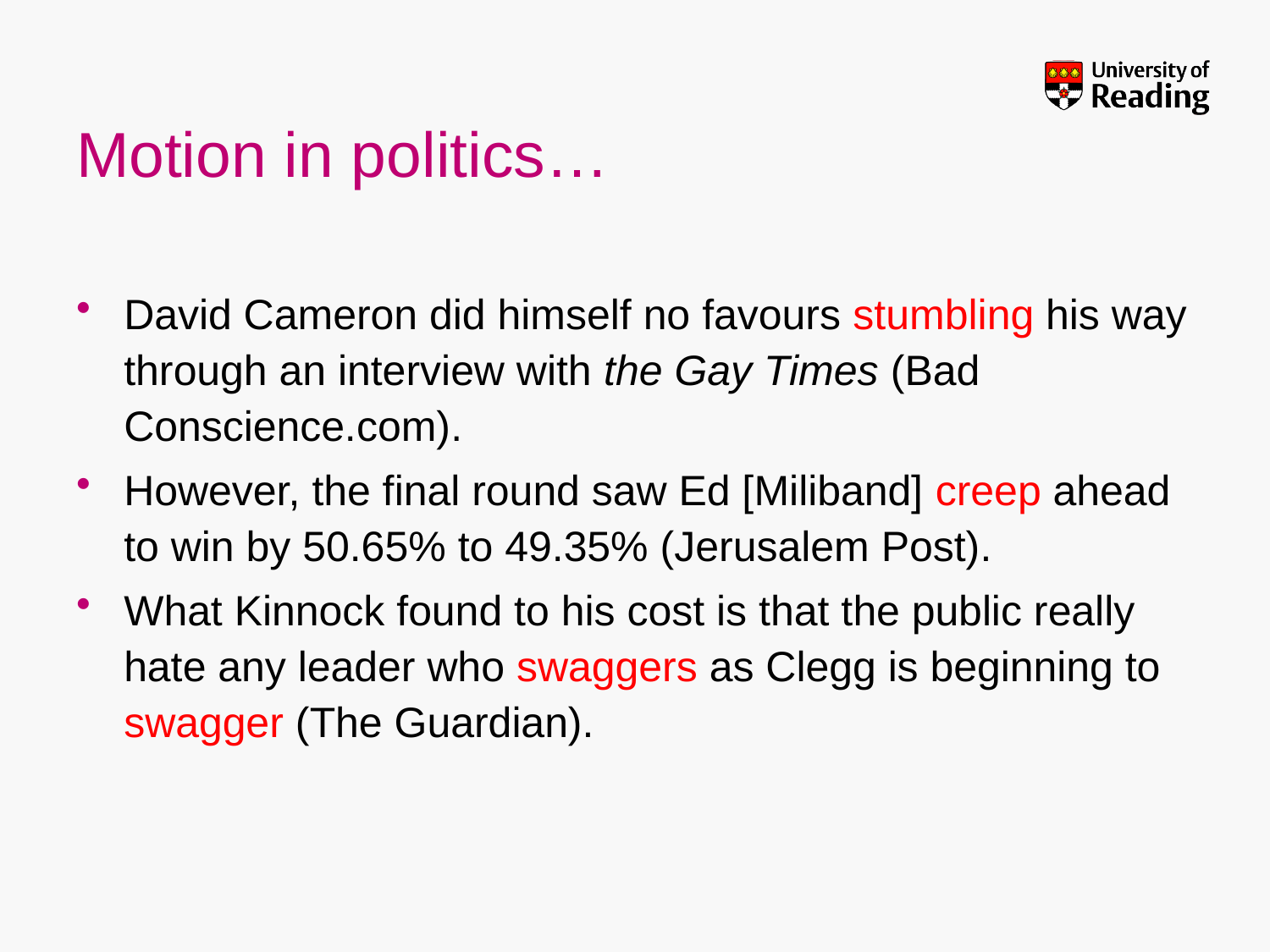

# Motion in politics…
David Cameron did himself no favours stumbling his way through an interview with the Gay Times (Bad Conscience.com).
However, the final round saw Ed [Miliband] creep ahead to win by 50.65% to 49.35% (Jerusalem Post).
What Kinnock found to his cost is that the public really hate any leader who swaggers as Clegg is beginning to swagger (The Guardian).